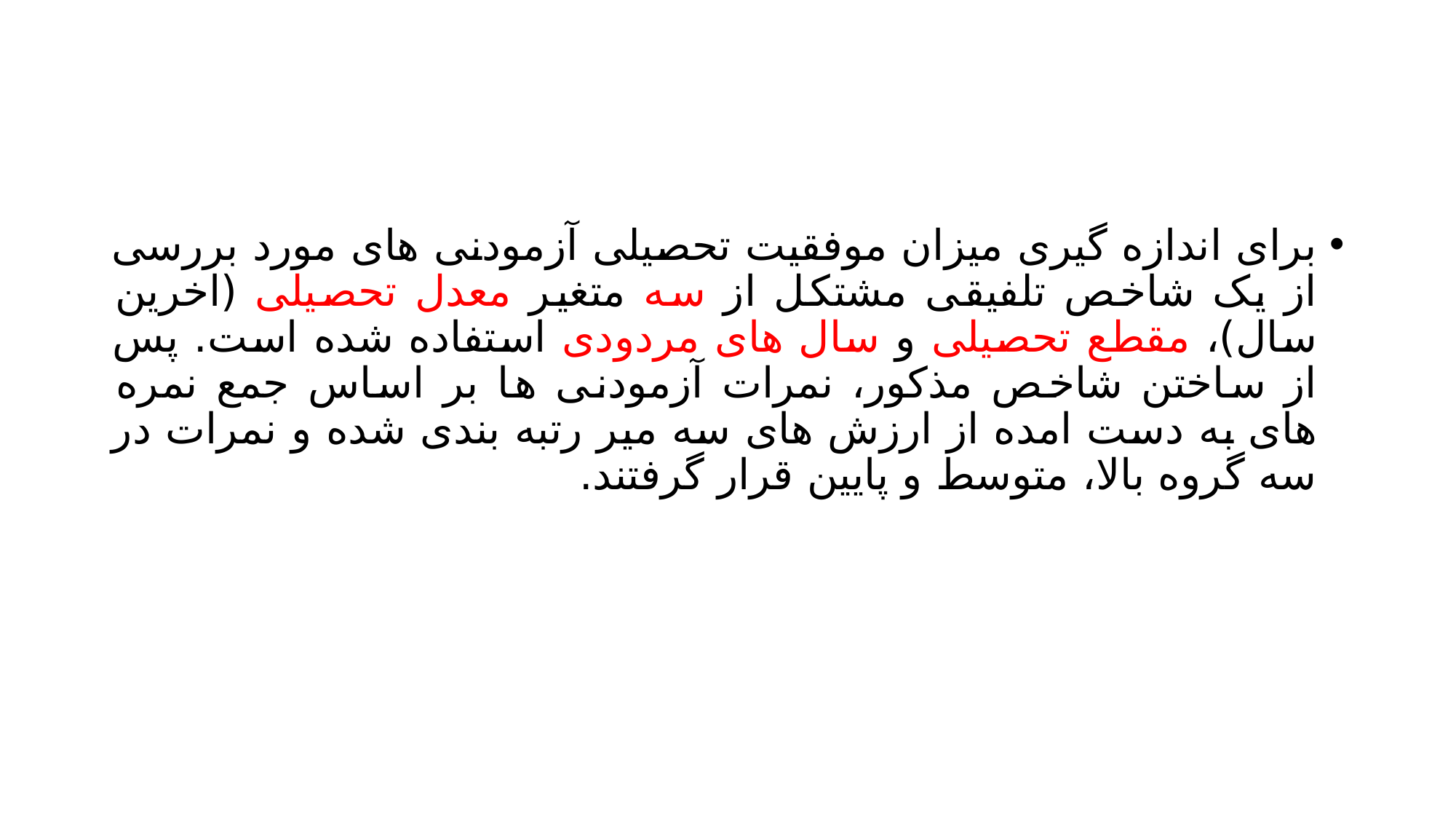

#
برای اندازه گیری میزان موفقیت تحصیلی آزمودنی های مورد بررسی از یک شاخص تلفیقی مشتکل از سه متغیر معدل تحصیلی (اخرین سال)، مقطع تحصیلی و سال های مردودی استفاده شده است. پس از ساختن شاخص مذکور، نمرات آزمودنی ها بر اساس جمع نمره های به دست امده از ارزش های سه میر رتبه بندی شده و نمرات در سه گروه بالا، متوسط و پایین قرار گرفتند.